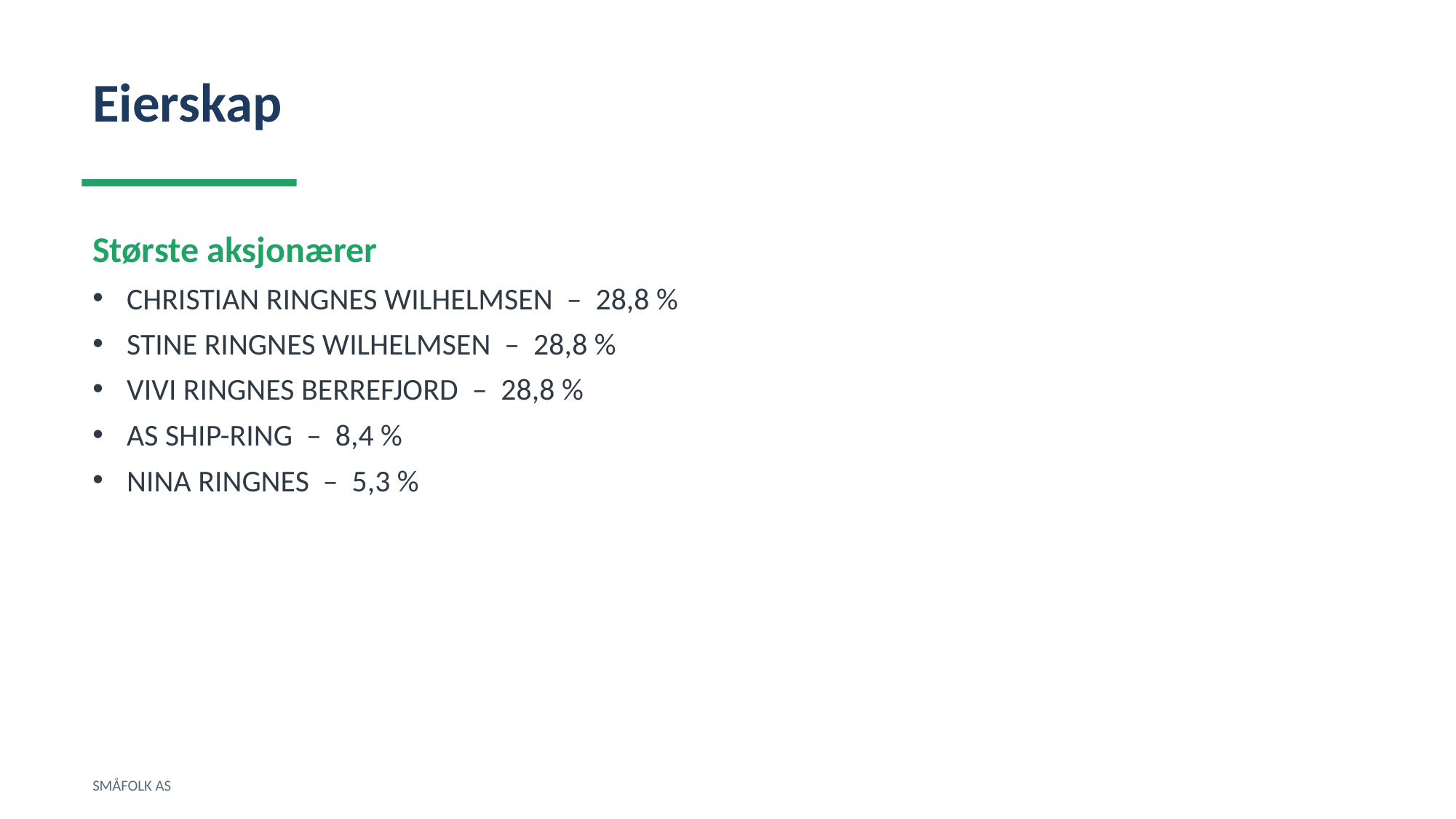

Eierskap

Største aksjonærer
CHRISTIAN RINGNES WILHELMSEN  –  28,8 %
STINE RINGNES WILHELMSEN  –  28,8 %
VIVI RINGNES BERREFJORD  –  28,8 %
AS SHIP-RING  –  8,4 %
NINA RINGNES  –  5,3 %
SMÅFOLK AS